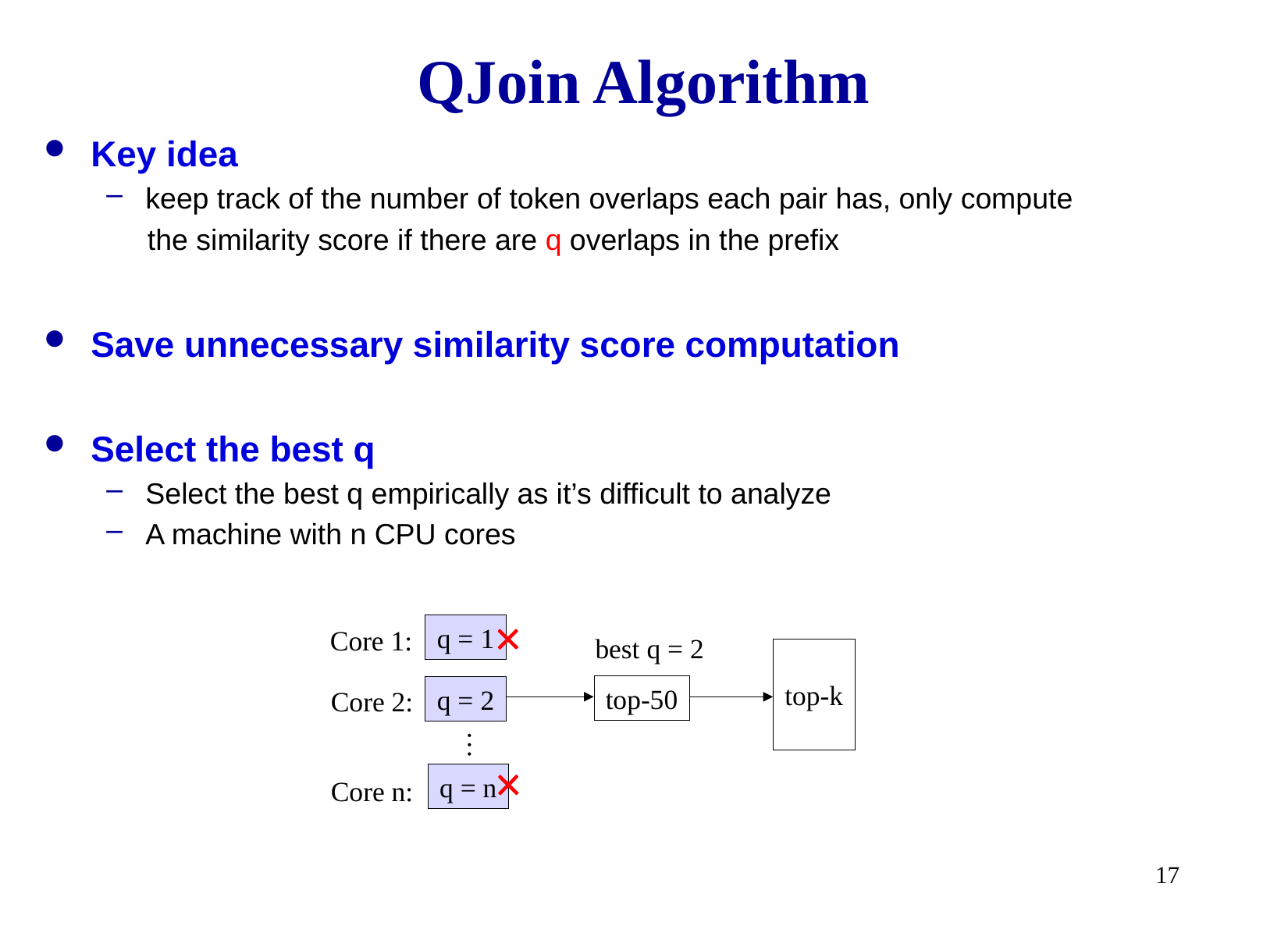

# QJoin Algorithm
Key idea
keep track of the number of token overlaps each pair has, only compute
     the similarity score if there are q overlaps in the prefix

Save unnecessary similarity score computation

Select the best q
Select the best q empirically as it’s difficult to analyze
A machine with n CPU cores

q = 1
Core 1:
best q = 2

top-k

top-50
q = 2
Core 2:
…
q = n
Core n:

17